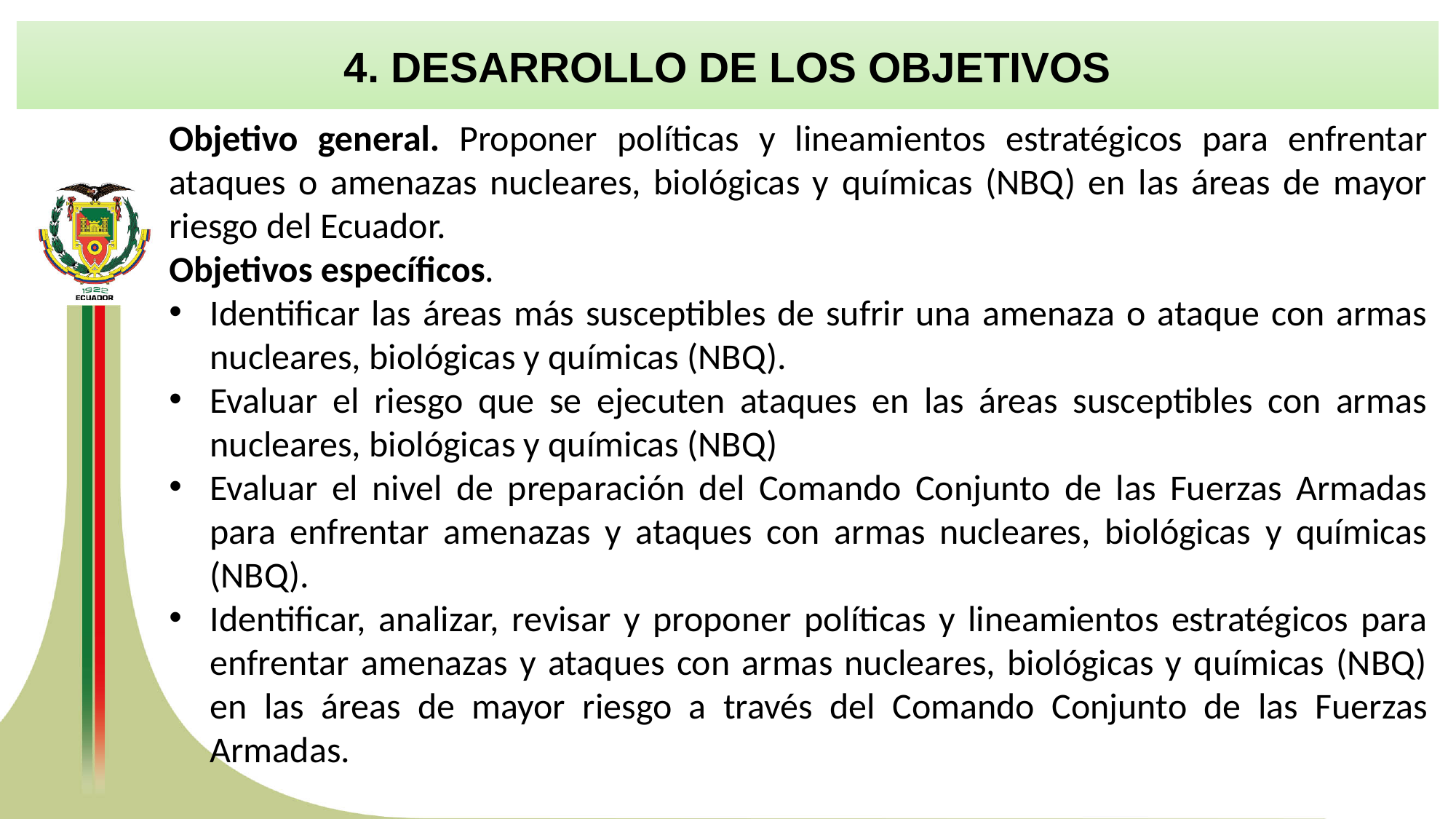

4. DESARROLLO DE LOS OBJETIVOS
Objetivo general. Proponer políticas y lineamientos estratégicos para enfrentar ataques o amenazas nucleares, biológicas y químicas (NBQ) en las áreas de mayor riesgo del Ecuador.
Objetivos específicos.
Identificar las áreas más susceptibles de sufrir una amenaza o ataque con armas nucleares, biológicas y químicas (NBQ).
Evaluar el riesgo que se ejecuten ataques en las áreas susceptibles con armas nucleares, biológicas y químicas (NBQ)
Evaluar el nivel de preparación del Comando Conjunto de las Fuerzas Armadas para enfrentar amenazas y ataques con armas nucleares, biológicas y químicas (NBQ).
Identificar, analizar, revisar y proponer políticas y lineamientos estratégicos para enfrentar amenazas y ataques con armas nucleares, biológicas y químicas (NBQ) en las áreas de mayor riesgo a través del Comando Conjunto de las Fuerzas Armadas.